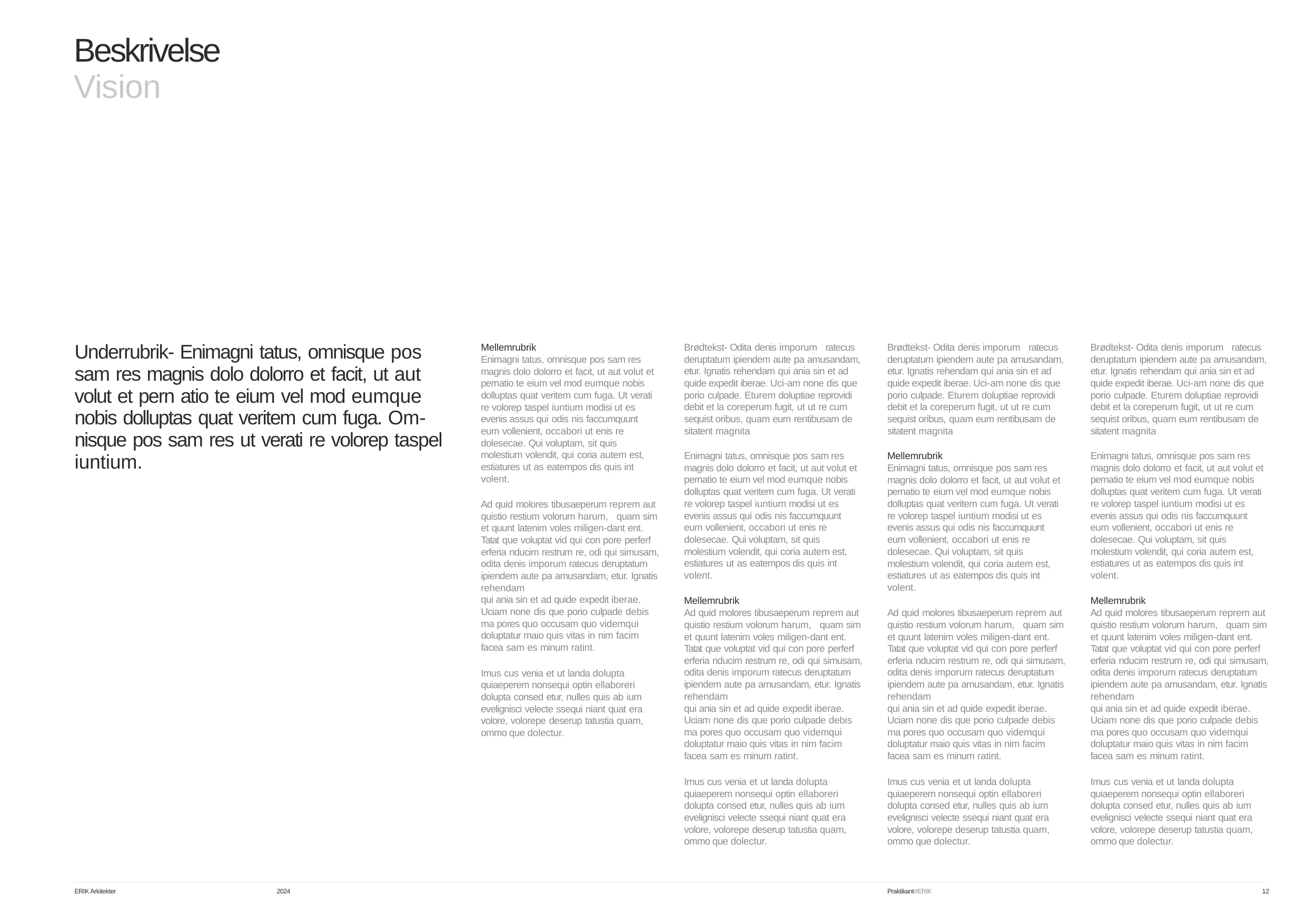

# Beskrivelse Vision
Underrubrik- Enimagni tatus, omnisque pos sam res magnis dolo dolorro et facit, ut aut volut et pern atio te eium vel mod eumque nobis dolluptas quat veritem cum fuga. Om-nisque pos sam res ut verati re volorep taspel iuntium.
Mellemrubrik
Enimagni tatus, omnisque pos sam res magnis dolo dolorro et facit, ut aut volut et pernatio te eium vel mod eumque nobis dolluptas quat veritem cum fuga. Ut verati re volorep taspel iuntium modisi ut es evenis assus qui odis nis faccumquunt eum vollenient, occabori ut enis re dolesecae. Qui voluptam, sit quis molestium volendit, qui coria autem est, estiatures ut as eatempos dis quis int volent.
Brødtekst- Odita denis imporum ratecus deruptatum ipiendem aute pa amusandam, etur. Ignatis rehendam qui ania sin et ad quide expedit iberae. Uci-am none dis que porio culpade. Eturem doluptiae reprovidi debit et la coreperum fugit, ut ut re cum sequist oribus, quam eum rentibusam de sitatent magnita
Brødtekst- Odita denis imporum ratecus deruptatum ipiendem aute pa amusandam, etur. Ignatis rehendam qui ania sin et ad quide expedit iberae. Uci-am none dis que porio culpade. Eturem doluptiae reprovidi debit et la coreperum fugit, ut ut re cum sequist oribus, quam eum rentibusam de sitatent magnita
Brødtekst- Odita denis imporum ratecus deruptatum ipiendem aute pa amusandam, etur. Ignatis rehendam qui ania sin et ad quide expedit iberae. Uci-am none dis que porio culpade. Eturem doluptiae reprovidi debit et la coreperum fugit, ut ut re cum sequist oribus, quam eum rentibusam de sitatent magnita
Enimagni tatus, omnisque pos sam res magnis dolo dolorro et facit, ut aut volut et pernatio te eium vel mod eumque nobis dolluptas quat veritem cum fuga. Ut verati re volorep taspel iuntium modisi ut es evenis assus qui odis nis faccumquunt eum vollenient, occabori ut enis re dolesecae. Qui voluptam, sit quis molestium volendit, qui coria autem est, estiatures ut as eatempos dis quis int volent.
Mellemrubrik
Enimagni tatus, omnisque pos sam res magnis dolo dolorro et facit, ut aut volut et pernatio te eium vel mod eumque nobis dolluptas quat veritem cum fuga. Ut verati re volorep taspel iuntium modisi ut es evenis assus qui odis nis faccumquunt eum vollenient, occabori ut enis re dolesecae. Qui voluptam, sit quis molestium volendit, qui coria autem est, estiatures ut as eatempos dis quis int volent.
Enimagni tatus, omnisque pos sam res magnis dolo dolorro et facit, ut aut volut et pernatio te eium vel mod eumque nobis dolluptas quat veritem cum fuga. Ut verati re volorep taspel iuntium modisi ut es evenis assus qui odis nis faccumquunt eum vollenient, occabori ut enis re dolesecae. Qui voluptam, sit quis molestium volendit, qui coria autem est, estiatures ut as eatempos dis quis int volent.
Ad quid molores tibusaeperum reprem aut quistio restium volorum harum, quam sim et quunt latenim voles miligen-dant ent. Tatat que voluptat vid qui con pore perferf erferia nducim restrum re, odi qui simusam, odita denis imporum ratecus deruptatum ipiendem aute pa amusandam, etur. Ignatis rehendam
qui ania sin et ad quide expedit iberae. Uciam none dis que porio culpade debis ma pores quo occusam quo videmqui doluptatur maio quis vitas in nim facim facea sam es minum ratint.
Mellemrubrik
Ad quid molores tibusaeperum reprem aut quistio restium volorum harum, quam sim et quunt latenim voles miligen-dant ent. Tatat que voluptat vid qui con pore perferf erferia nducim restrum re, odi qui simusam, odita denis imporum ratecus deruptatum ipiendem aute pa amusandam, etur. Ignatis rehendam
qui ania sin et ad quide expedit iberae. Uciam none dis que porio culpade debis ma pores quo occusam quo videmqui doluptatur maio quis vitas in nim facim facea sam es minum ratint.
Mellemrubrik
Ad quid molores tibusaeperum reprem aut quistio restium volorum harum, quam sim et quunt latenim voles miligen-dant ent. Tatat que voluptat vid qui con pore perferf erferia nducim restrum re, odi qui simusam, odita denis imporum ratecus deruptatum ipiendem aute pa amusandam, etur. Ignatis rehendam
qui ania sin et ad quide expedit iberae. Uciam none dis que porio culpade debis ma pores quo occusam quo videmqui doluptatur maio quis vitas in nim facim facea sam es minum ratint.
Ad quid molores tibusaeperum reprem aut quistio restium volorum harum, quam sim et quunt latenim voles miligen-dant ent. Tatat que voluptat vid qui con pore perferf erferia nducim restrum re, odi qui simusam, odita denis imporum ratecus deruptatum ipiendem aute pa amusandam, etur. Ignatis rehendam
qui ania sin et ad quide expedit iberae. Uciam none dis que porio culpade debis ma pores quo occusam quo videmqui doluptatur maio quis vitas in nim facim facea sam es minum ratint.
Imus cus venia et ut landa dolupta quiaeperem nonsequi optin ellaboreri dolupta consed etur, nulles quis ab ium evelignisci velecte ssequi niant quat era volore, volorepe deserup tatustia quam, ommo que dolectur.
Imus cus venia et ut landa dolupta quiaeperem nonsequi optin ellaboreri dolupta consed etur, nulles quis ab ium evelignisci velecte ssequi niant quat era volore, volorepe deserup tatustia quam, ommo que dolectur.
Imus cus venia et ut landa dolupta quiaeperem nonsequi optin ellaboreri dolupta consed etur, nulles quis ab ium evelignisci velecte ssequi niant quat era volore, volorepe deserup tatustia quam, ommo que dolectur.
Imus cus venia et ut landa dolupta quiaeperem nonsequi optin ellaboreri dolupta consed etur, nulles quis ab ium evelignisci velecte ssequi niant quat era volore, volorepe deserup tatustia quam, ommo que dolectur.
ERIK Arkitekter
2024
Praktikant#ERIK
12